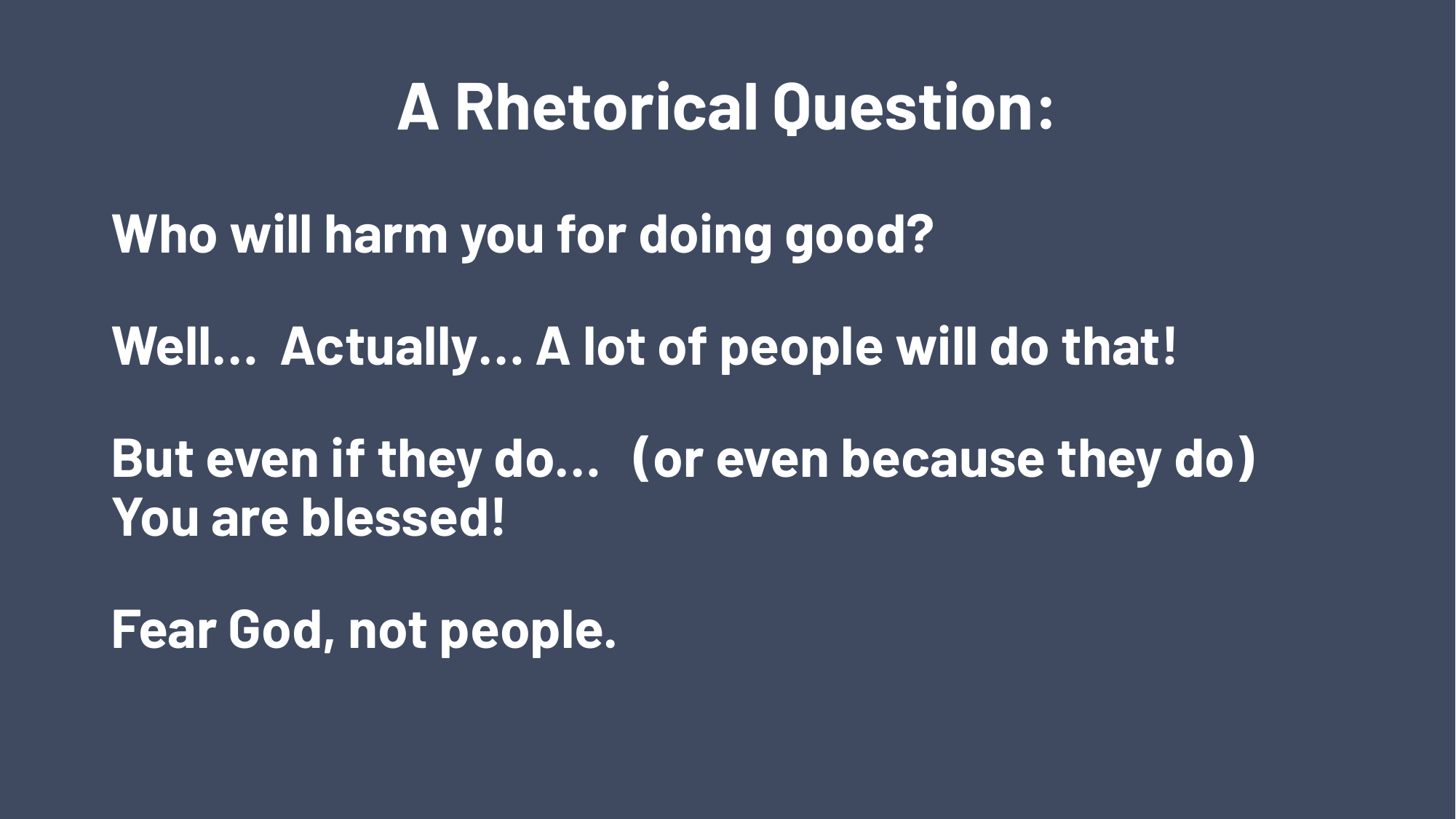

# A Rhetorical Question:
Who will harm you for doing good?

Well…  Actually… A lot of people will do that!

But even if they do…   (or even because they do)  You are blessed!

Fear God, not people.